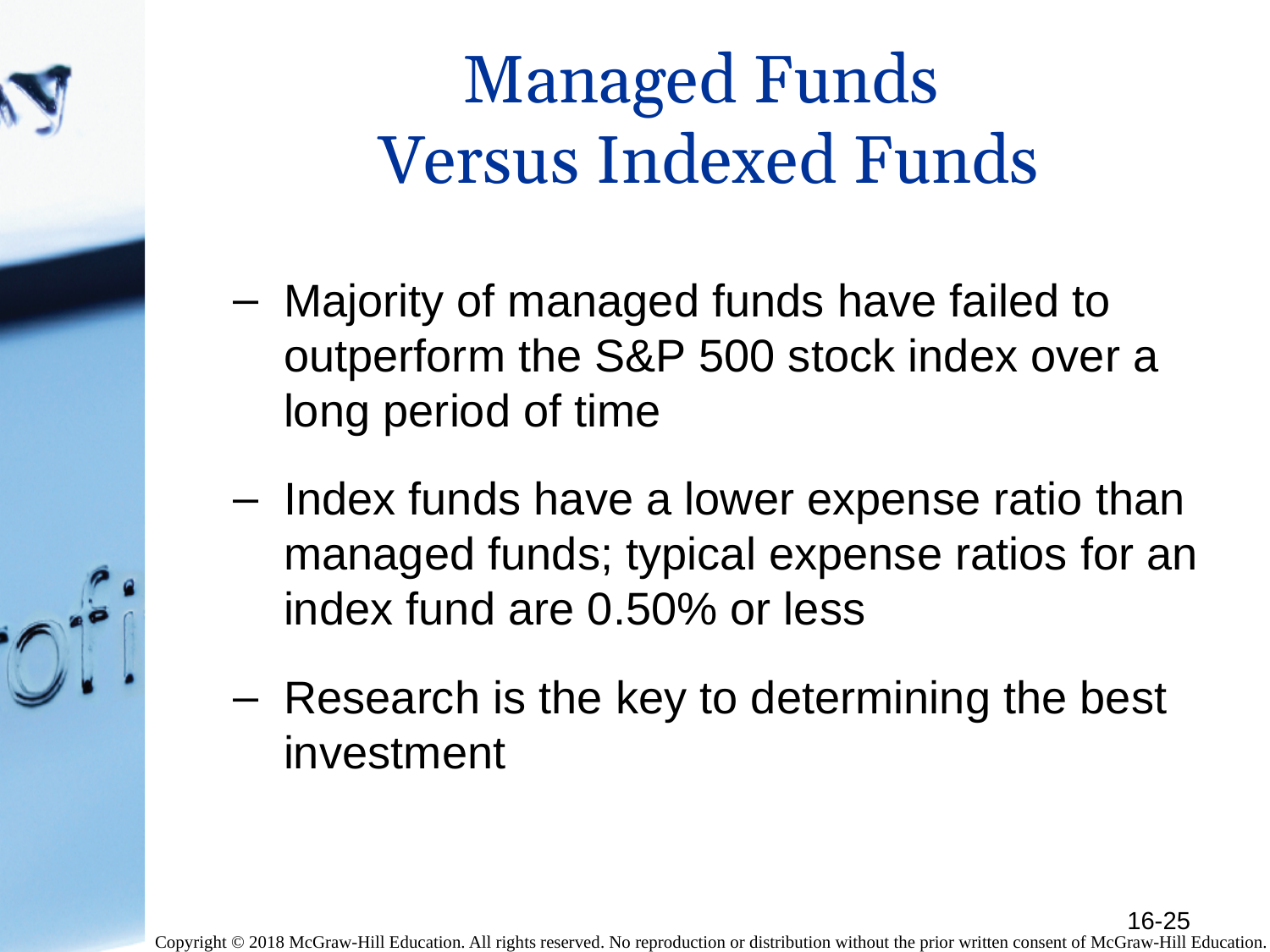

# Managed Funds Versus Indexed Funds
Majority of managed funds have failed to outperform the S&P 500 stock index over a long period of time

Index funds have a lower expense ratio than managed funds; typical expense ratios for an index fund are 0.50% or less

Research is the key to determining the best investment

16-25